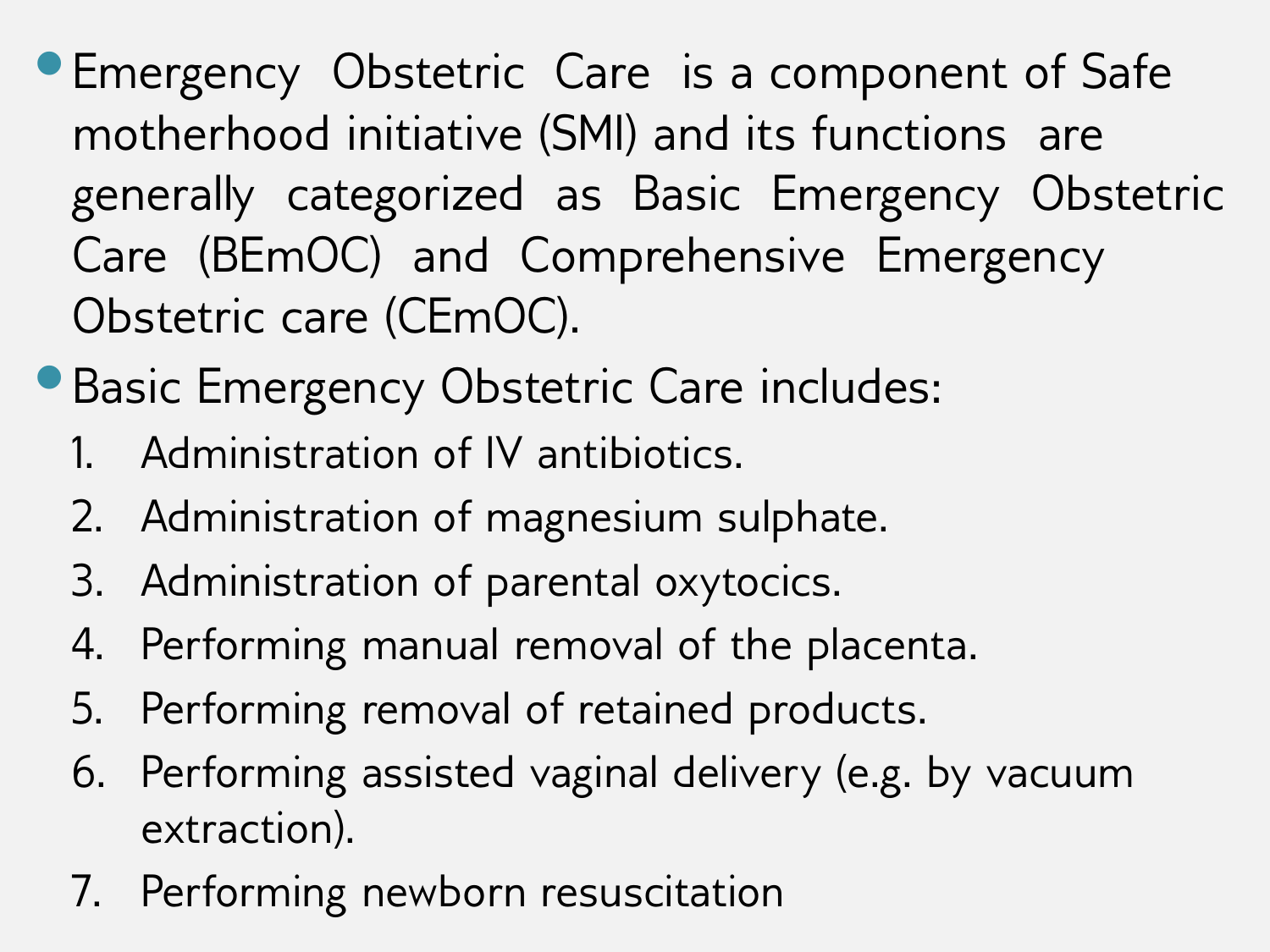

Emergency  Obstetric  Care  is a component of Safe motherhood initiative (SMI) and its functions  are  generally  categorized  as  Basic  Emergency  Obstetric  Care  (BEmOC)  and  Comprehensive  Emergency Obstetric care (CEmOC).
Basic Emergency Obstetric Care includes:
Administration of IV antibiotics.
Administration of magnesium sulphate.
Administration of parental oxytocics.
Performing manual removal of the placenta.
Performing removal of retained products.
Performing assisted vaginal delivery (e.g. by vacuum extraction).
Performing newborn resuscitation